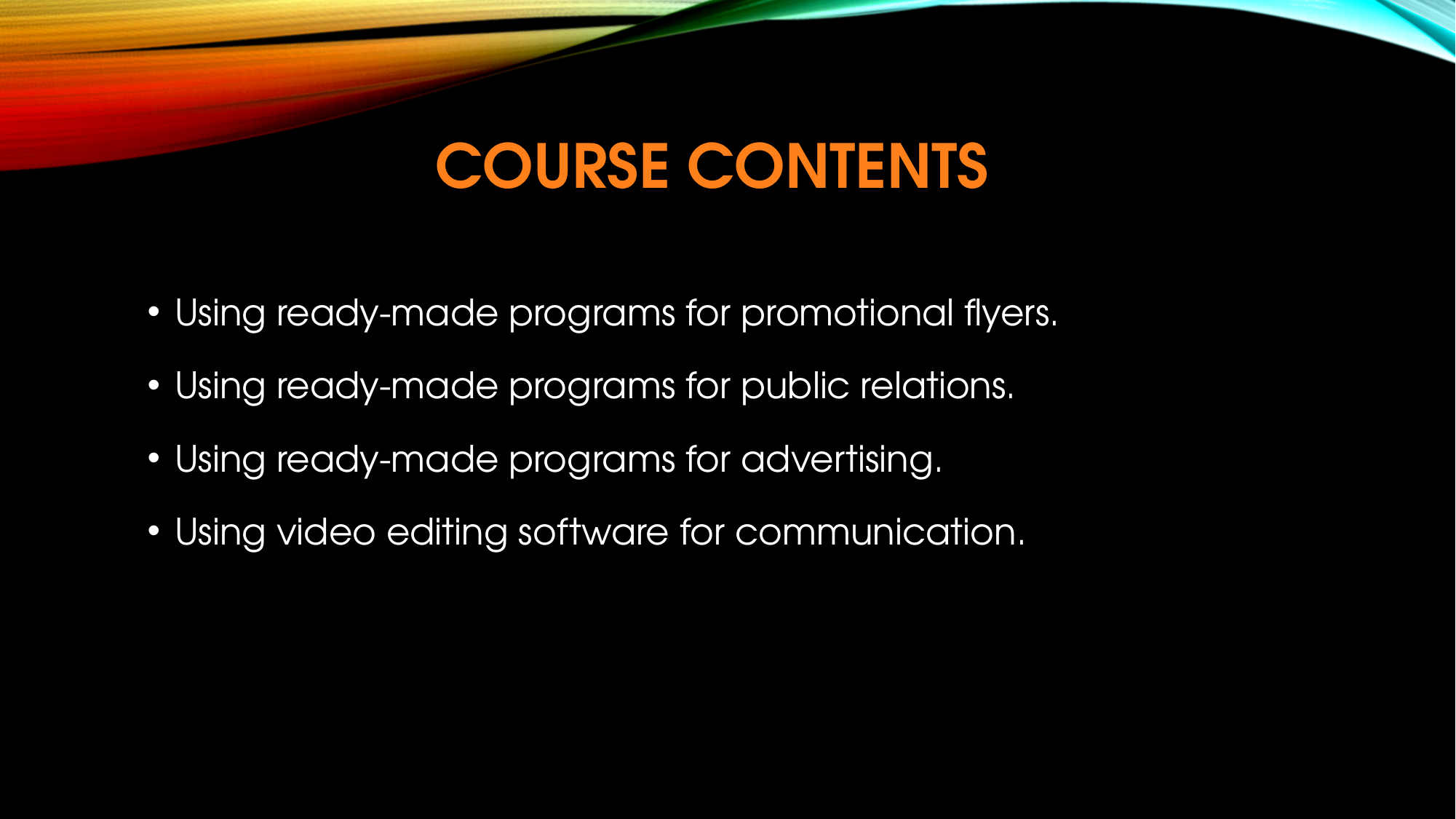

# COURSE contents
Using ready-made programs for promotional flyers.
Using ready-made programs for public relations.
Using ready-made programs for advertising.
Using video editing software for communication.